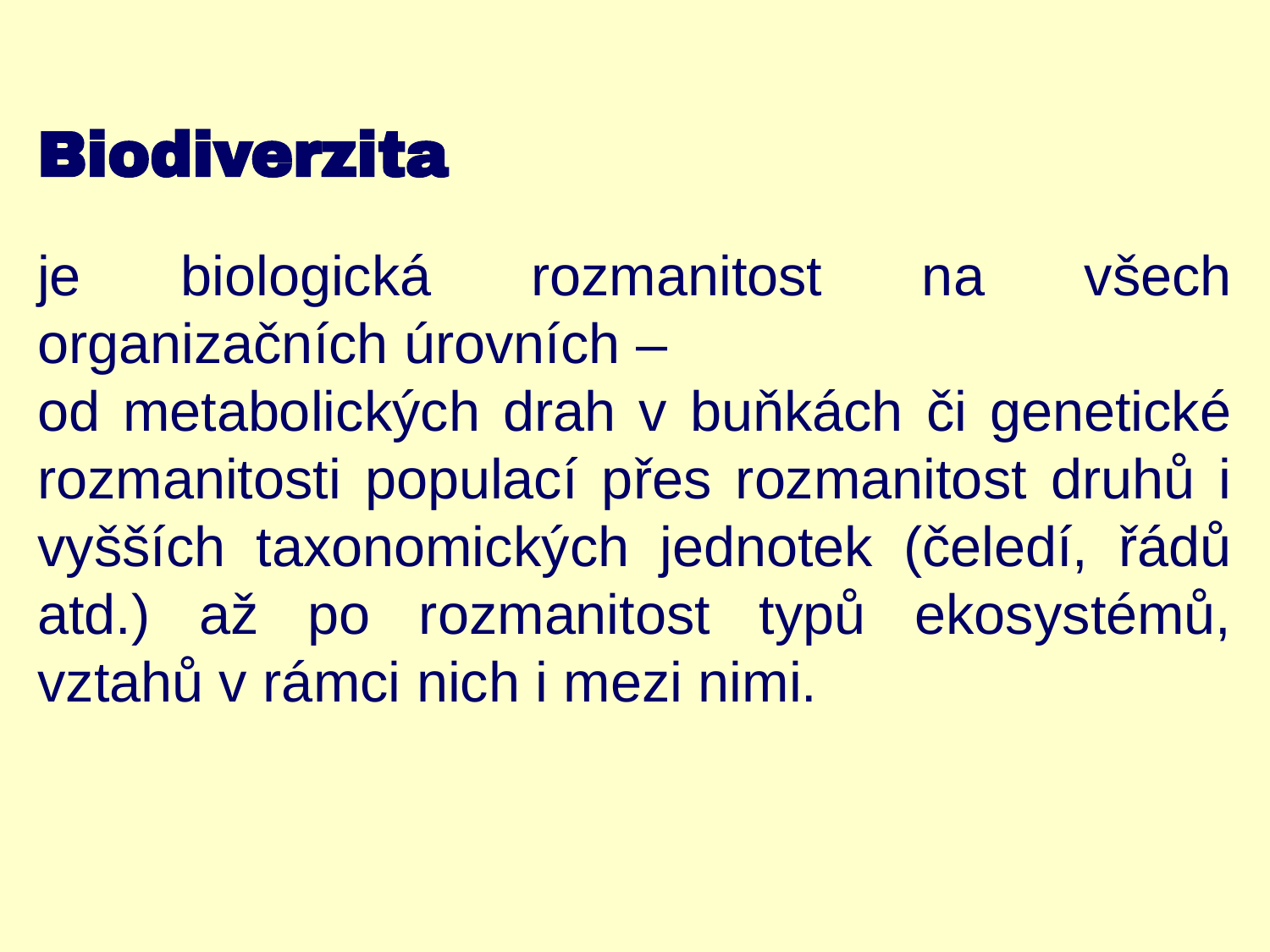

Biodiverzita

je biologická rozmanitost na všech organizačních úrovních –
od metabolických drah v buňkách či genetické rozmanitosti populací přes rozmanitost druhů i vyšších taxonomických jednotek (čeledí, řádů atd.) až po rozmanitost typů ekosystémů, vztahů v rámci nich i mezi nimi.